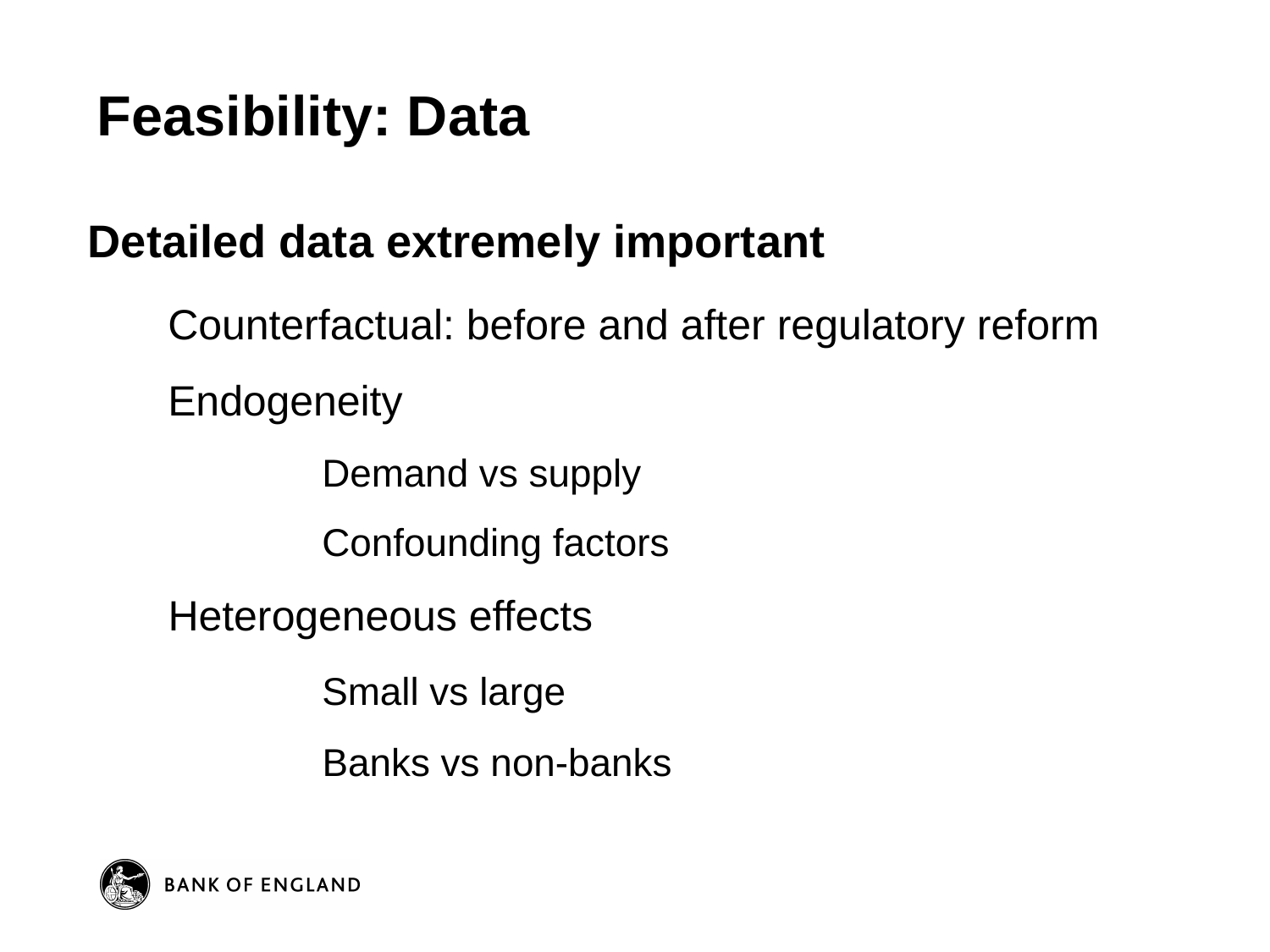

# Feasibility: Data
Detailed data extremely important
Counterfactual: before and after regulatory reform
Endogeneity
Demand vs supply
Confounding factors
Heterogeneous effects
Small vs large
Banks vs non-banks